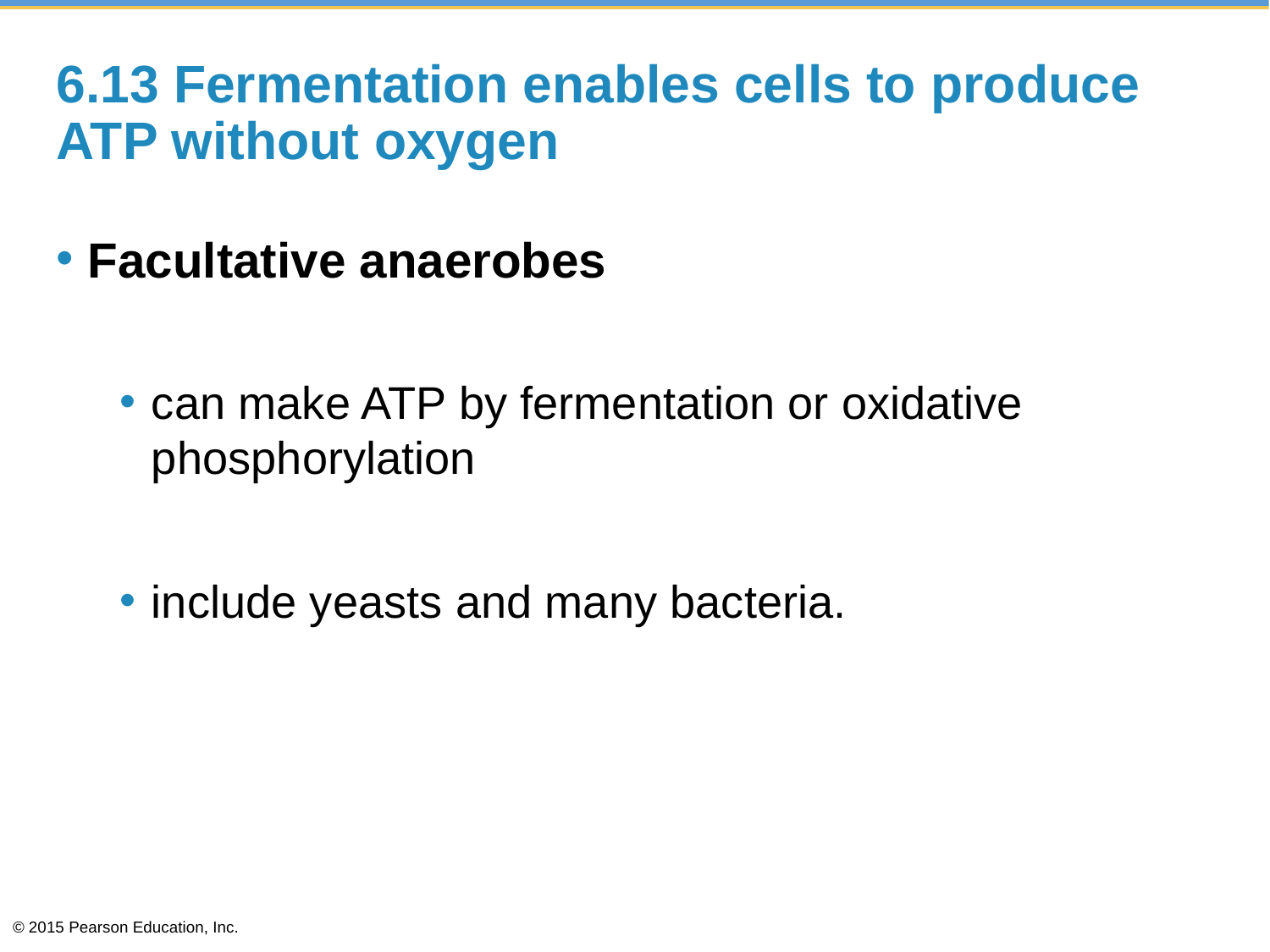

# 6.13 Fermentation enables cells to produce ATP without oxygen
Facultative anaerobes

can make ATP by fermentation or oxidative phosphorylation

include yeasts and many bacteria.

© 2015 Pearson Education, Inc.